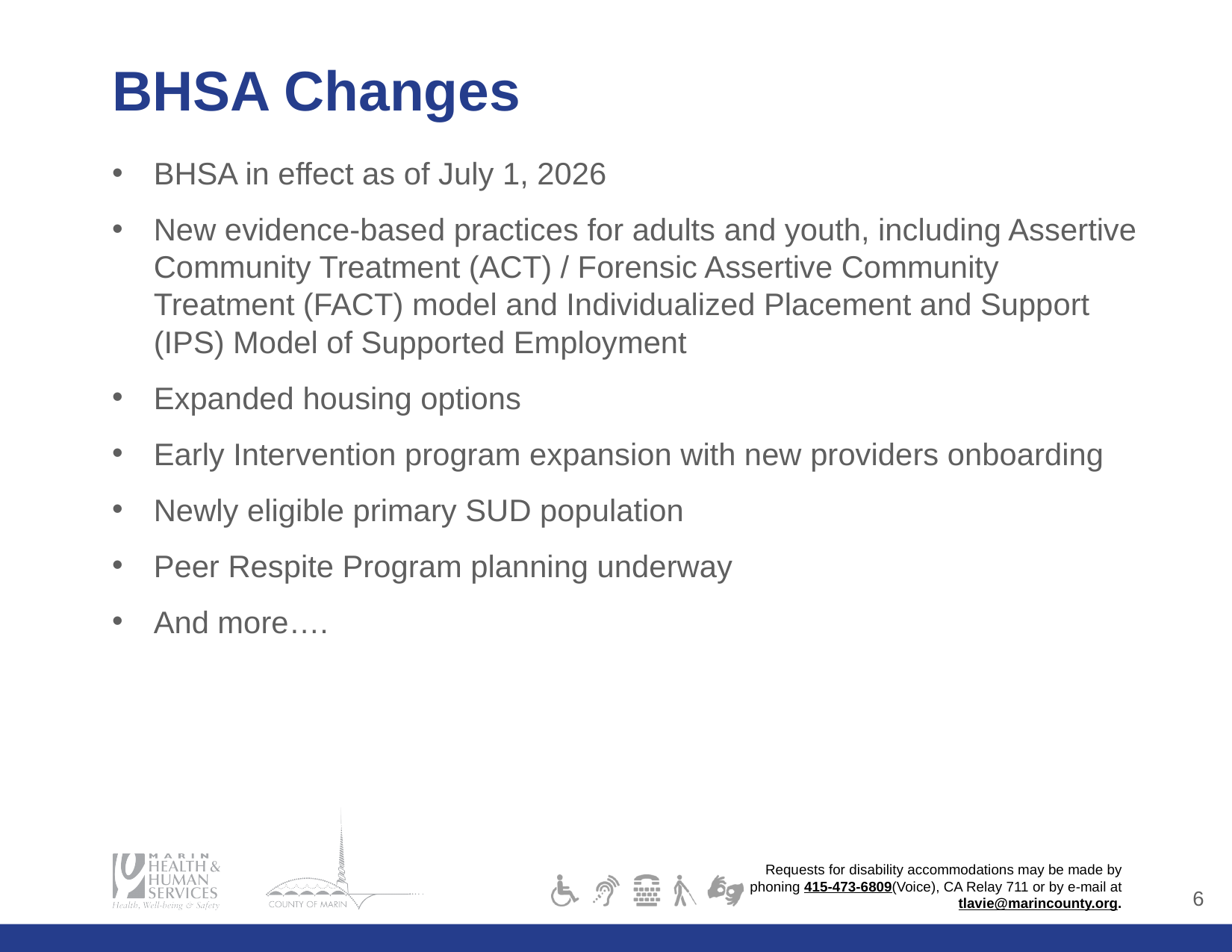

# BHSA Changes
BHSA in effect as of July 1, 2026
New evidence-based practices for adults and youth, including Assertive Community Treatment (ACT) / Forensic Assertive Community Treatment (FACT) model and Individualized Placement and Support (IPS) Model of Supported Employment
Expanded housing options
Early Intervention program expansion with new providers onboarding
Newly eligible primary SUD population
Peer Respite Program planning underway
And more….

6